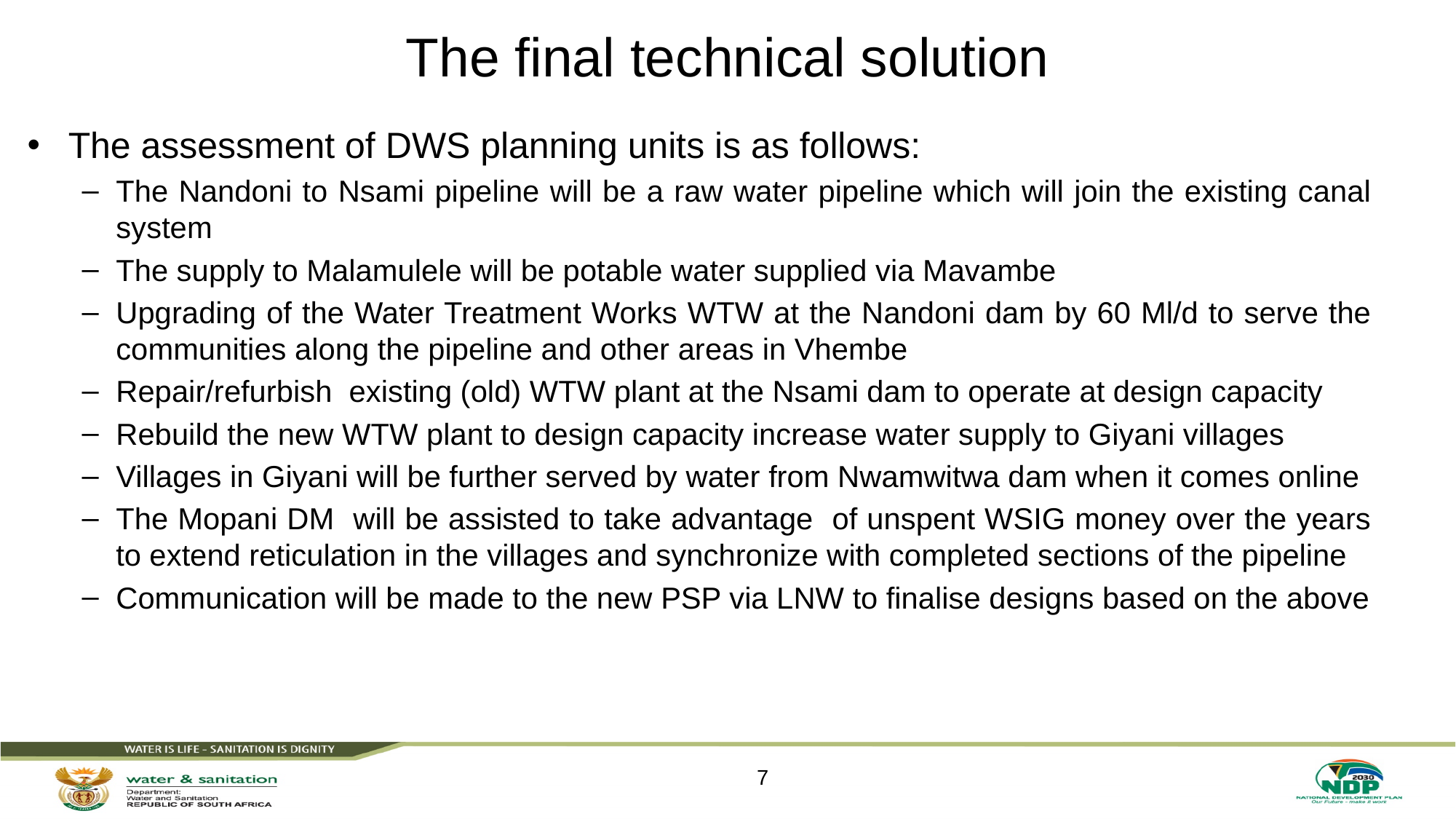

# The final technical solution
The assessment of DWS planning units is as follows:
The Nandoni to Nsami pipeline will be a raw water pipeline which will join the existing canal system
The supply to Malamulele will be potable water supplied via Mavambe
Upgrading of the Water Treatment Works WTW at the Nandoni dam by 60 Ml/d to serve the communities along the pipeline and other areas in Vhembe
Repair/refurbish  existing (old) WTW plant at the Nsami dam to operate at design capacity
Rebuild the new WTW plant to design capacity increase water supply to Giyani villages
Villages in Giyani will be further served by water from Nwamwitwa dam when it comes online
The Mopani DM  will be assisted to take advantage  of unspent WSIG money over the years to extend reticulation in the villages and synchronize with completed sections of the pipeline
Communication will be made to the new PSP via LNW to finalise designs based on the above

7